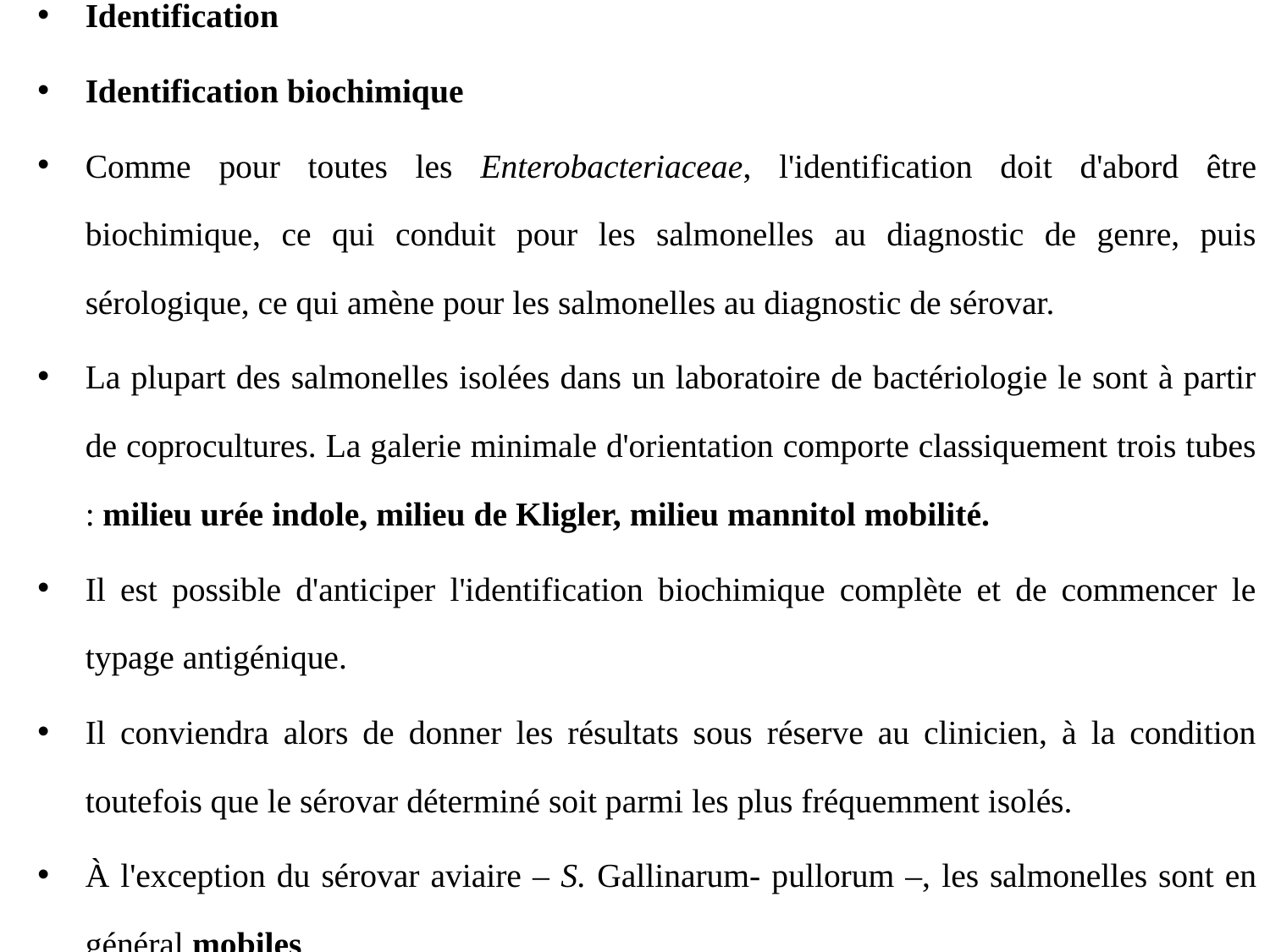

Identification
Identification biochimique
Comme pour toutes les Enterobacteriaceae, l'identification doit d'abord être biochimique, ce qui conduit pour les salmonelles au diagnostic de genre, puis sérologique, ce qui amène pour les salmonelles au diagnostic de sérovar.
La plupart des salmonelles isolées dans un laboratoire de bactériologie le sont à partir de coprocultures. La galerie minimale d'orientation comporte classiquement trois tubes : milieu urée indole, milieu de Kligler, milieu mannitol mobilité.
Il est possible d'anticiper l'identification biochimique complète et de commencer le typage antigénique.
Il conviendra alors de donner les résultats sous réserve au clinicien, à la condition toutefois que le sérovar déterminé soit parmi les plus fréquemment isolés.
À l'exception du sérovar aviaire – S. Gallinarum- pullorum –, les salmonelles sont en général mobiles.